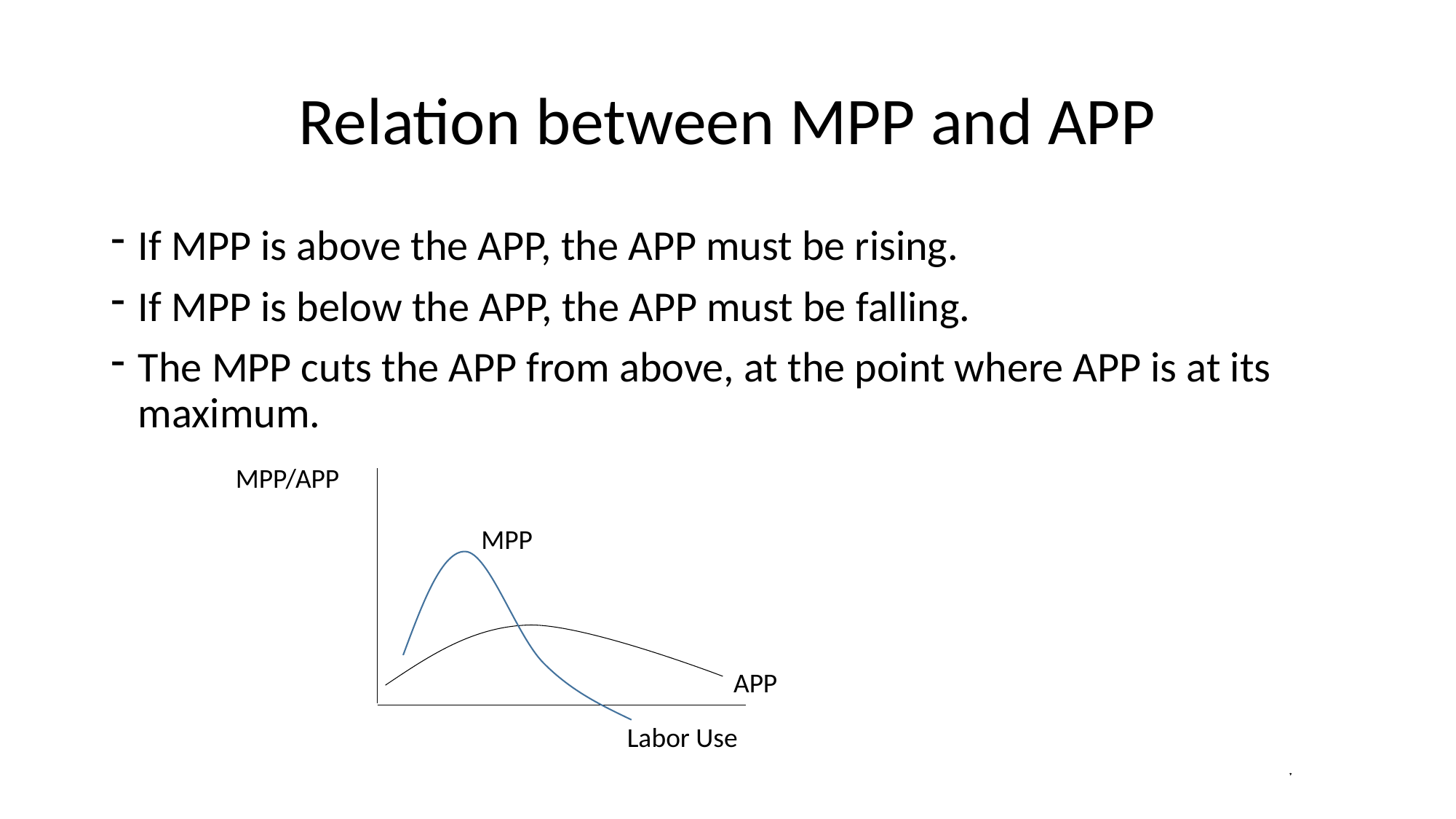

# Relation between MPP and APP
If MPP is above the APP, the APP must be rising.
If MPP is below the APP, the APP must be falling.
The MPP cuts the APP from above, at the point where APP is at its maximum.

MPP/APP
MPP

APP
Labor Use